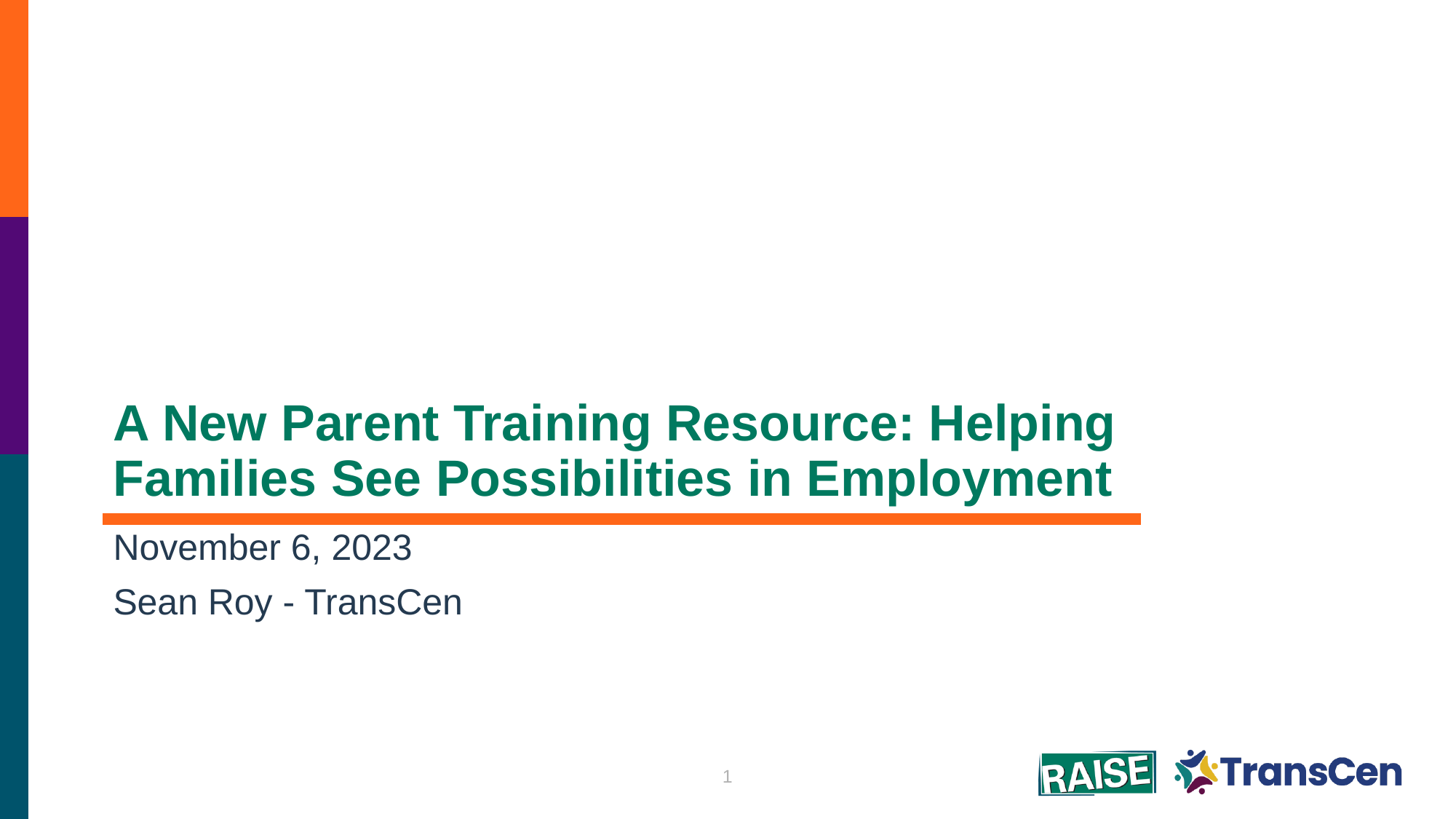

# A New Parent Training Resource: Helping Families See Possibilities in Employment
November 6, 2023
Sean Roy - TransCen
1